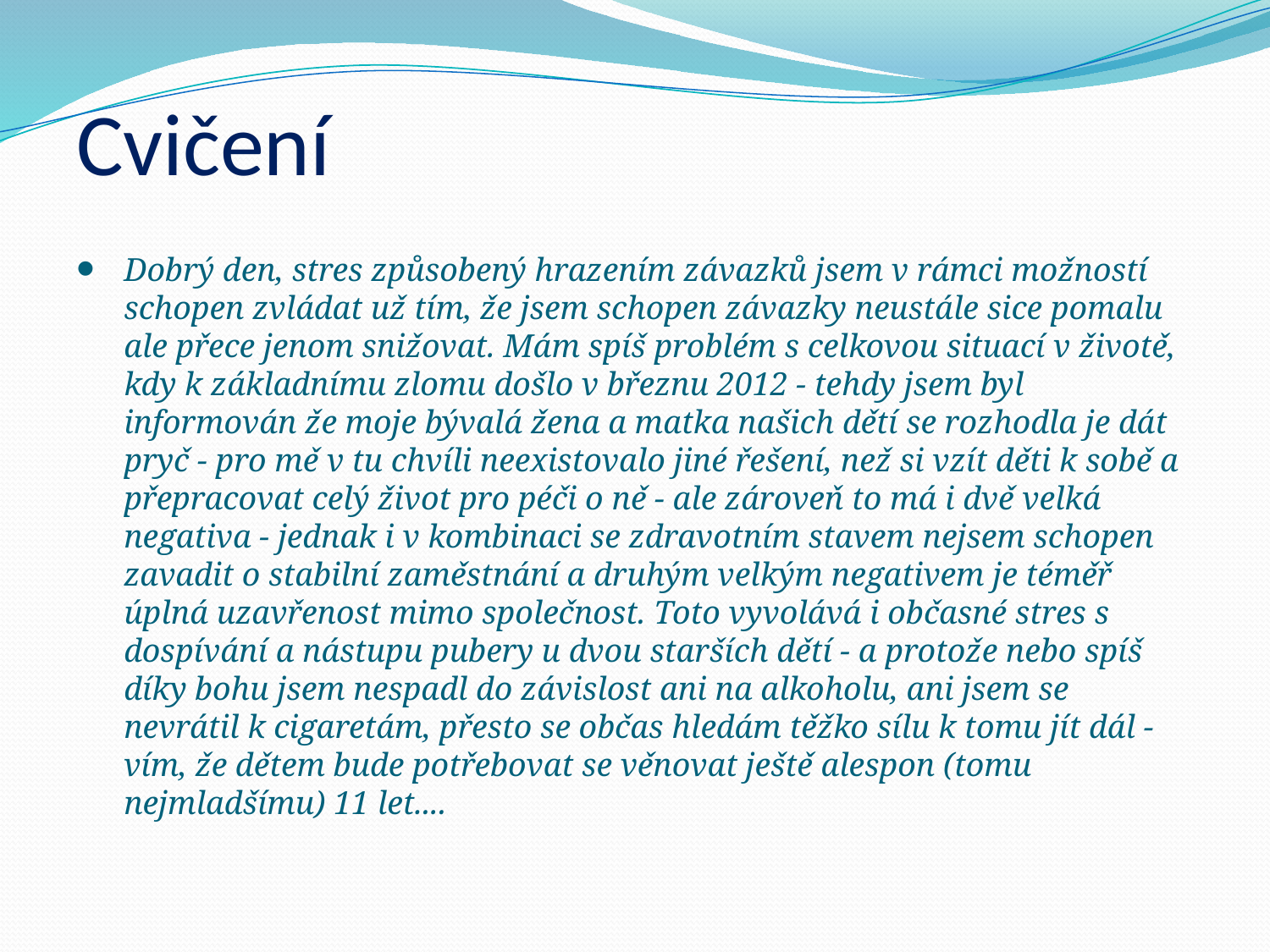

# Cvičení
Dobrý den, stres způsobený hrazením závazků jsem v rámci možností schopen zvládat už tím, že jsem schopen závazky neustále sice pomalu ale přece jenom snižovat. Mám spíš problém s celkovou situací v životě, kdy k základnímu zlomu došlo v březnu 2012 - tehdy jsem byl informován že moje bývalá žena a matka našich dětí se rozhodla je dát pryč - pro mě v tu chvíli neexistovalo jiné řešení, než si vzít děti k sobě a přepracovat celý život pro péči o ně - ale zároveň to má i dvě velká negativa - jednak i v kombinaci se zdravotním stavem nejsem schopen zavadit o stabilní zaměstnání a druhým velkým negativem je téměř úplná uzavřenost mimo společnost. Toto vyvolává i občasné stres s dospívání a nástupu pubery u dvou starších dětí - a protože nebo spíš díky bohu jsem nespadl do závislost ani na alkoholu, ani jsem se nevrátil k cigaretám, přesto se občas hledám těžko sílu k tomu jít dál - vím, že dětem bude potřebovat se věnovat ještě alespon (tomu nejmladšímu) 11 let....